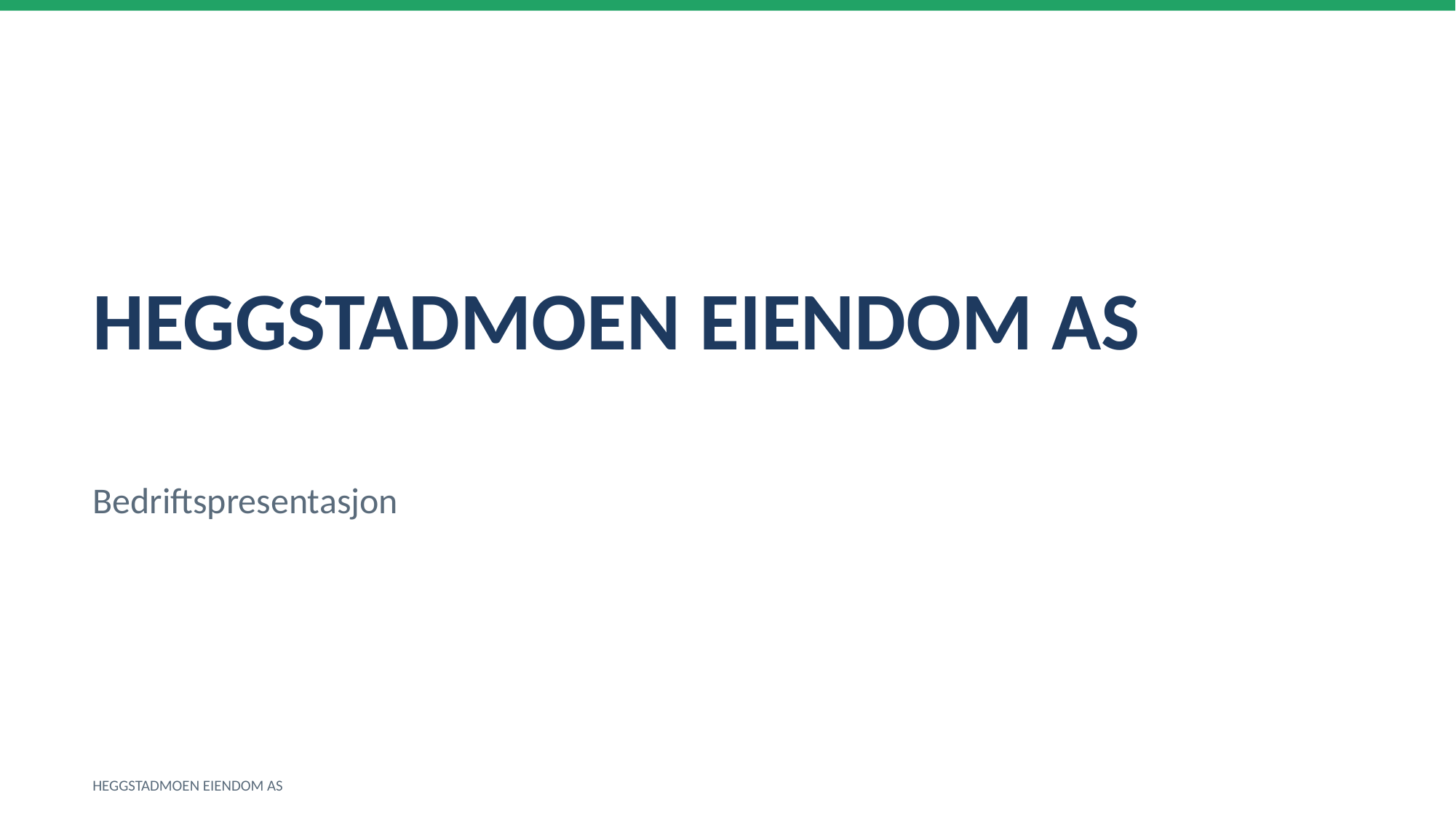

HEGGSTADMOEN EIENDOM AS
Bedriftspresentasjon
HEGGSTADMOEN EIENDOM AS